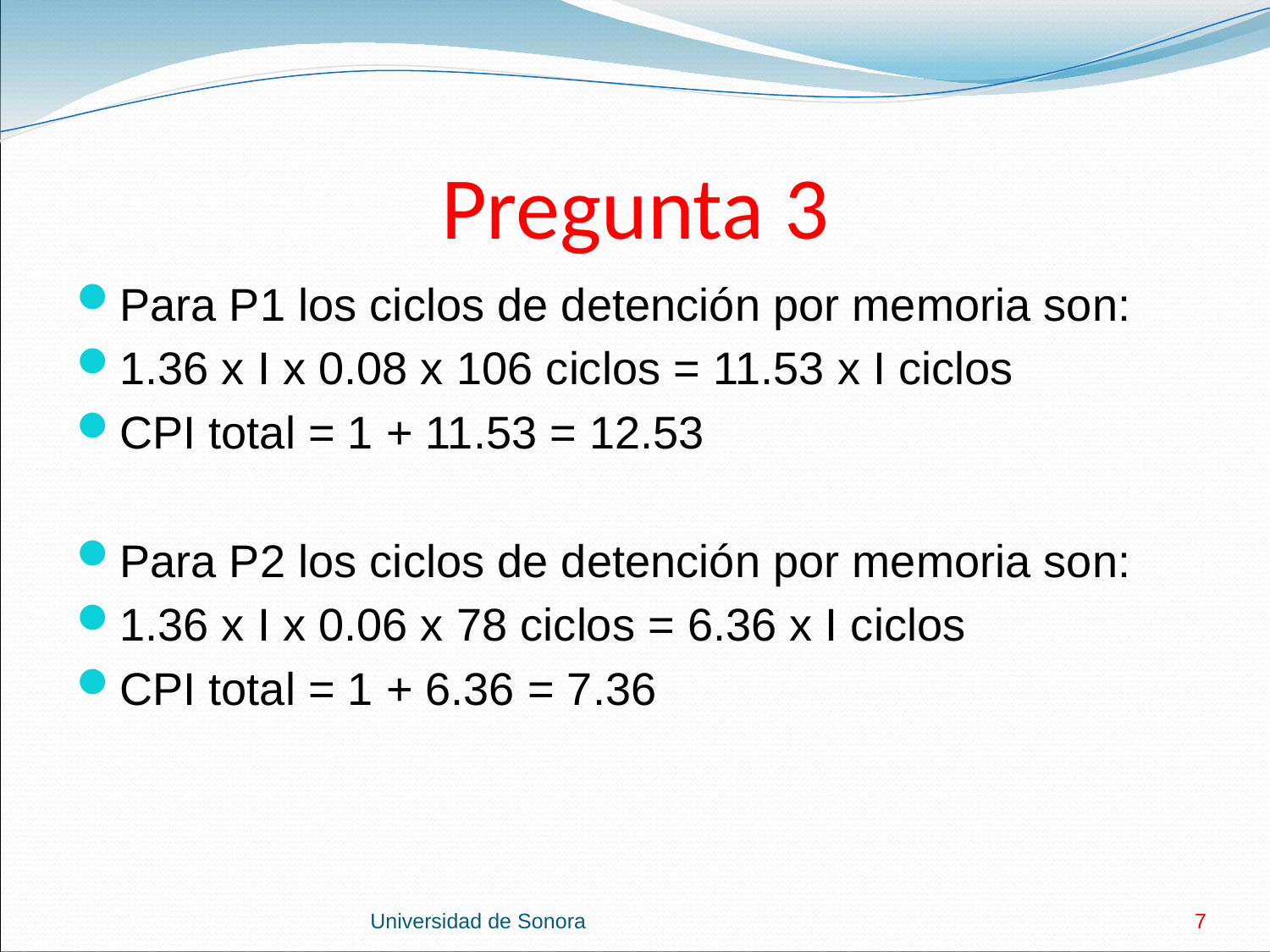

# Pregunta 3
Para P1 los ciclos de detención por memoria son:
1.36 x I x 0.08 x 106 ciclos = 11.53 x I ciclos
CPI total = 1 + 11.53 = 12.53

Para P2 los ciclos de detención por memoria son:
1.36 x I x 0.06 x 78 ciclos = 6.36 x I ciclos
CPI total = 1 + 6.36 = 7.36

Universidad de Sonora
7